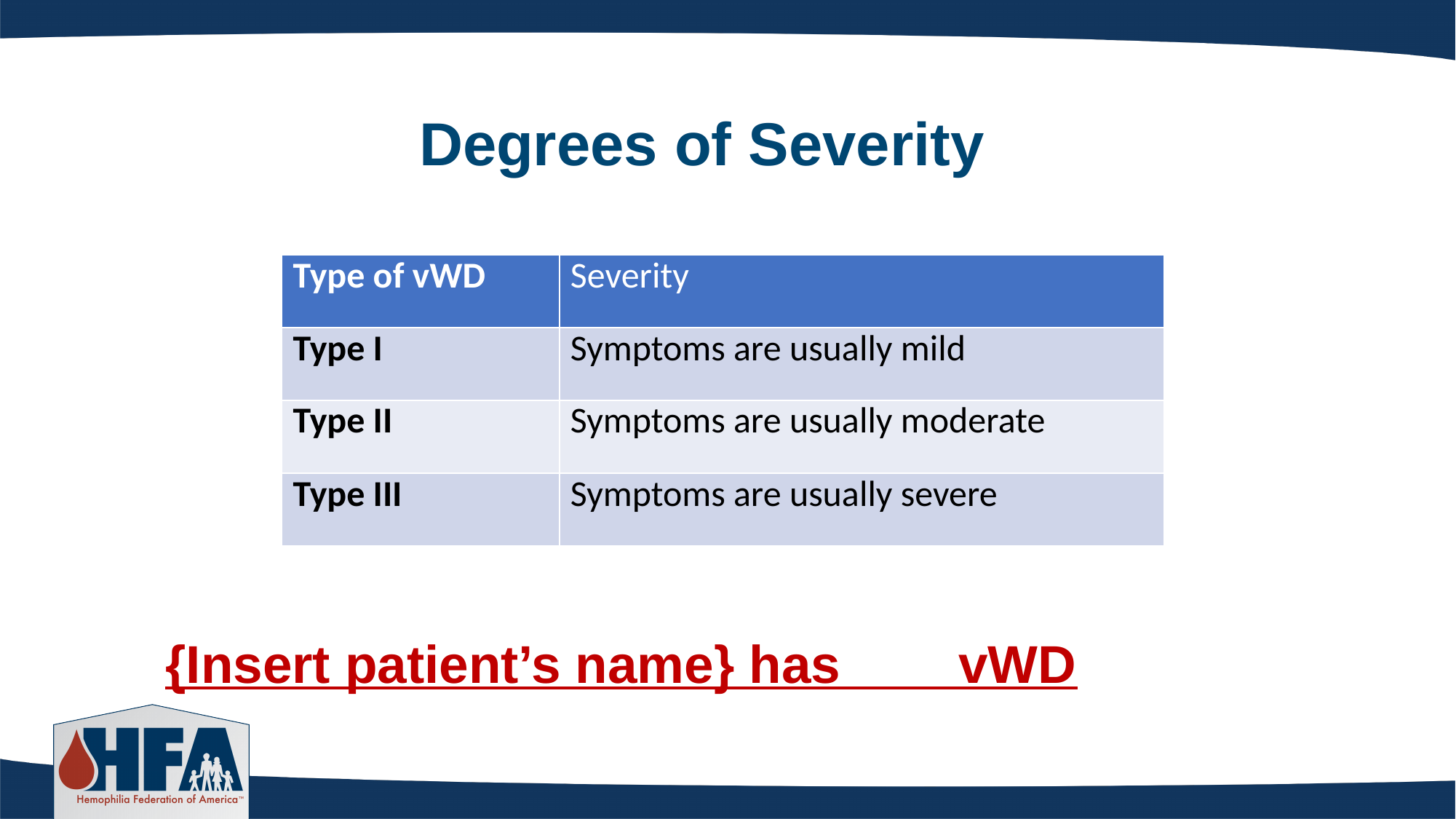

Degrees of Severity

{Insert patient’s name} has ___ vWD

| Type of vWD | Severity |
| --- | --- |
| Type I | Symptoms are usually mild |
| Type II | Symptoms are usually moderate |
| Type III | Symptoms are usually severe |